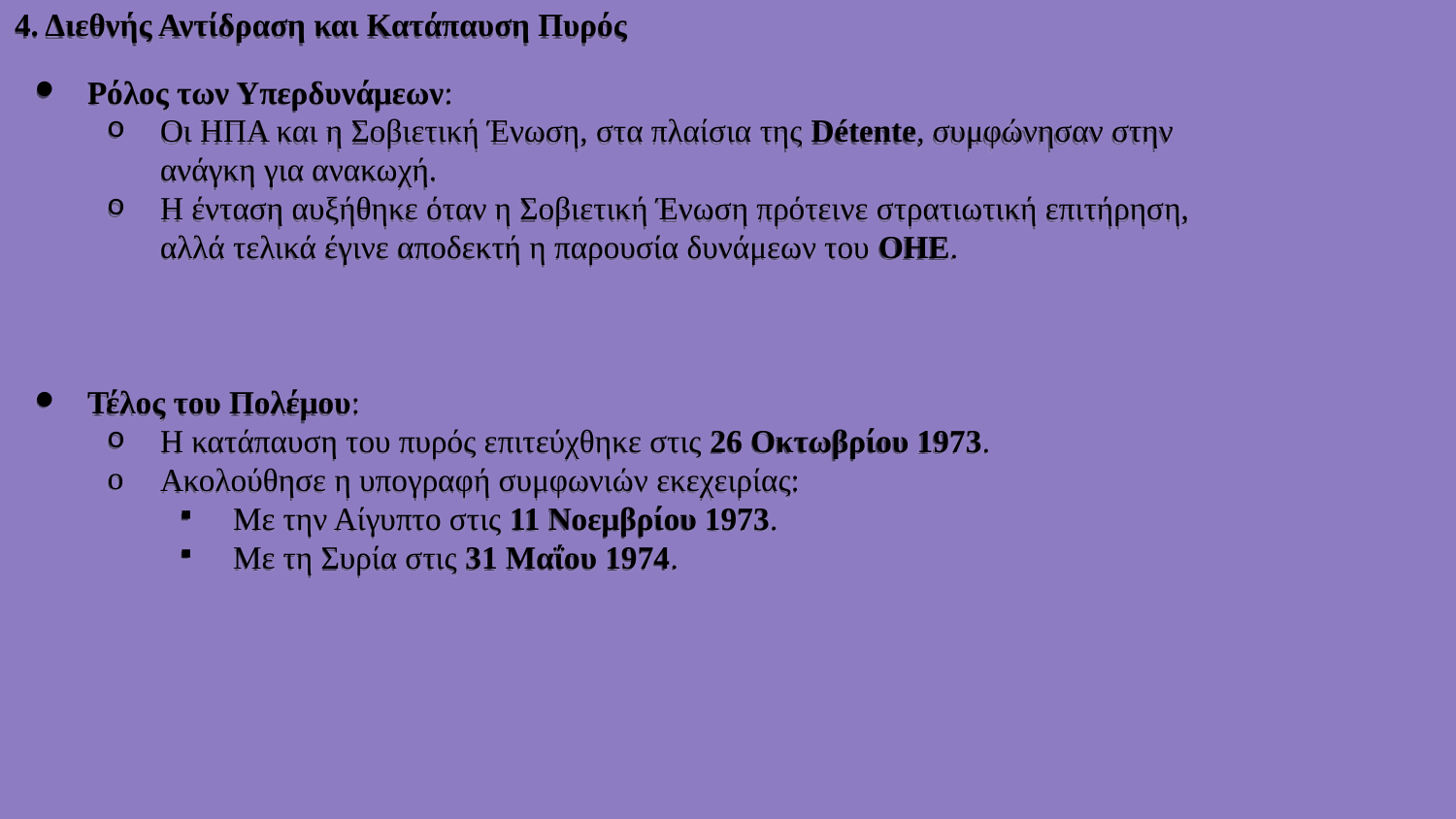

4. Διεθνής Αντίδραση και Κατάπαυση Πυρός
Ρόλος των Υπερδυνάμεων:
Οι ΗΠΑ και η Σοβιετική Ένωση, στα πλαίσια της Détente, συμφώνησαν στην ανάγκη για ανακωχή.
Η ένταση αυξήθηκε όταν η Σοβιετική Ένωση πρότεινε στρατιωτική επιτήρηση, αλλά τελικά έγινε αποδεκτή η παρουσία δυνάμεων του ΟΗΕ.

Τέλος του Πολέμου:
Η κατάπαυση του πυρός επιτεύχθηκε στις 26 Οκτωβρίου 1973.
Ακολούθησε η υπογραφή συμφωνιών εκεχειρίας:
Με την Αίγυπτο στις 11 Νοεμβρίου 1973.
Με τη Συρία στις 31 Μαΐου 1974.